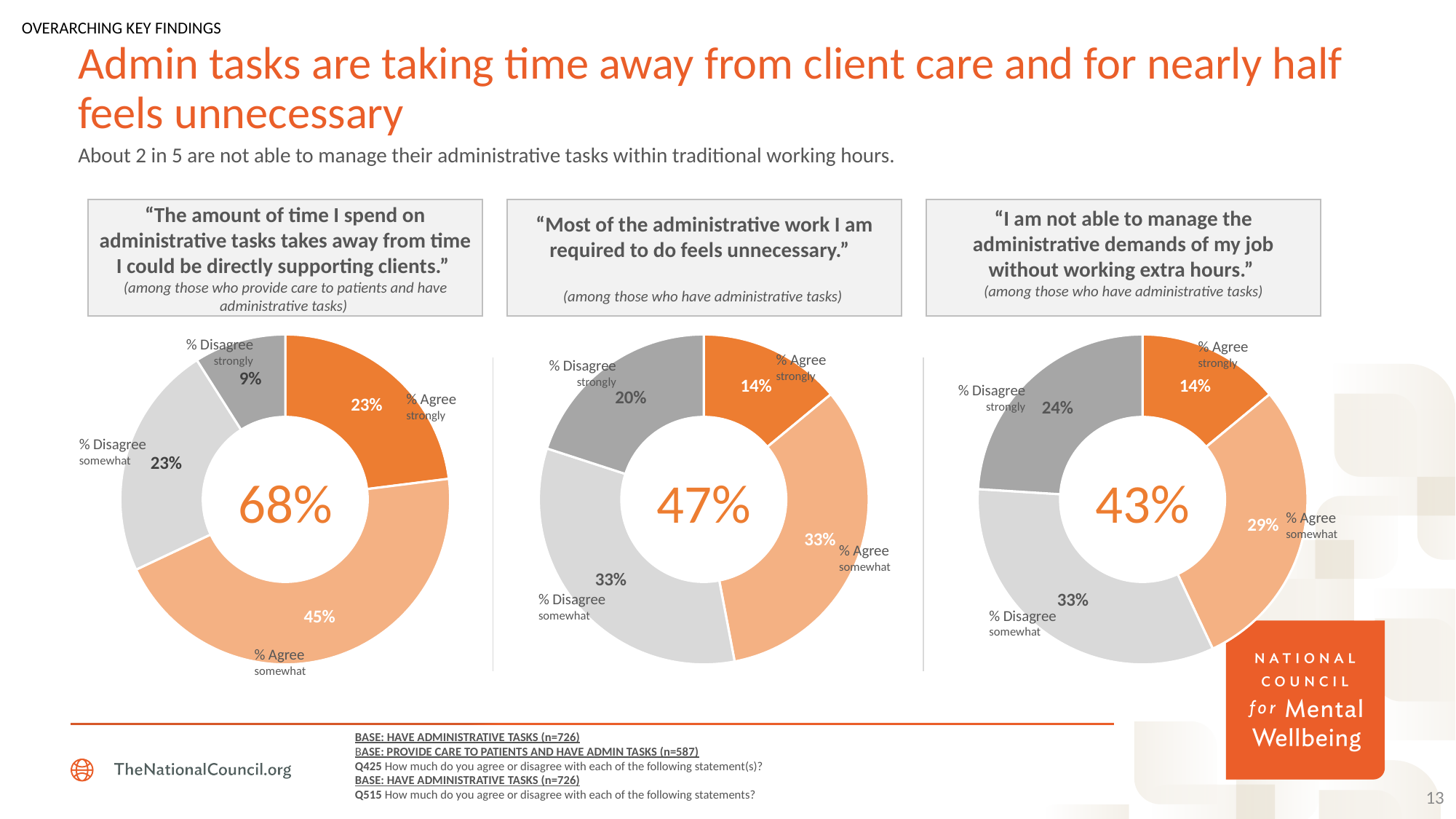

OVERARCHING KEY FINDINGS
# Admin tasks are taking time away from client care and for nearly half feels unnecessary
About 2 in 5 are not able to manage their administrative tasks within traditional working hours.
“The amount of time I spend on administrative tasks takes away from time I could be directly supporting clients.”
(among those who provide care to patients and have administrative tasks)
“Most of the administrative work I am required to do feels unnecessary.”

(among those who have administrative tasks)
“I am not able to manage the administrative demands of my job without working extra hours.”
(among those who have administrative tasks)

### Chart

| Category | Q425/2 |
|---|---|
| Strongly Agree | 0.23 |
| Somewhat agree | 0.45 |
| Somewhat disagree | 0.23 |
| Strongly disagree | 0.09 |
% Disagree
strongly
% Agree
strongly
% Disagree
somewhat
68%
% Agree
somewhat

### Chart

| Category | Q515/2 |
|---|---|
| Strongly Agree | 0.14 |
| Somewhat agree | 0.33 |
| Somewhat disagree | 0.33 |
| Strongly disagree | 0.2 |
% Agree
strongly
% Disagree
strongly
47%
% Agree
somewhat
% Disagree
somewhat

### Chart

| Category | Q425/1 |
|---|---|
| Strongly Agree | 0.14 |
| Somewhat agree | 0.29 |
| Somewhat disagree | 0.33 |
| Strongly disagree | 0.24 |
% Agree
strongly
% Disagree
strongly
43%
% Agree
somewhat
% Disagree
somewhat
BASE: HAVE ADMINISTRATIVE TASKS (n=726)
BASE: PROVIDE CARE TO PATIENTS AND HAVE ADMIN TASKS (n=587)
Q425 How much do you agree or disagree with each of the following statement(s)?
BASE: HAVE ADMINISTRATIVE TASKS (n=726)
Q515 How much do you agree or disagree with each of the following statements?

13